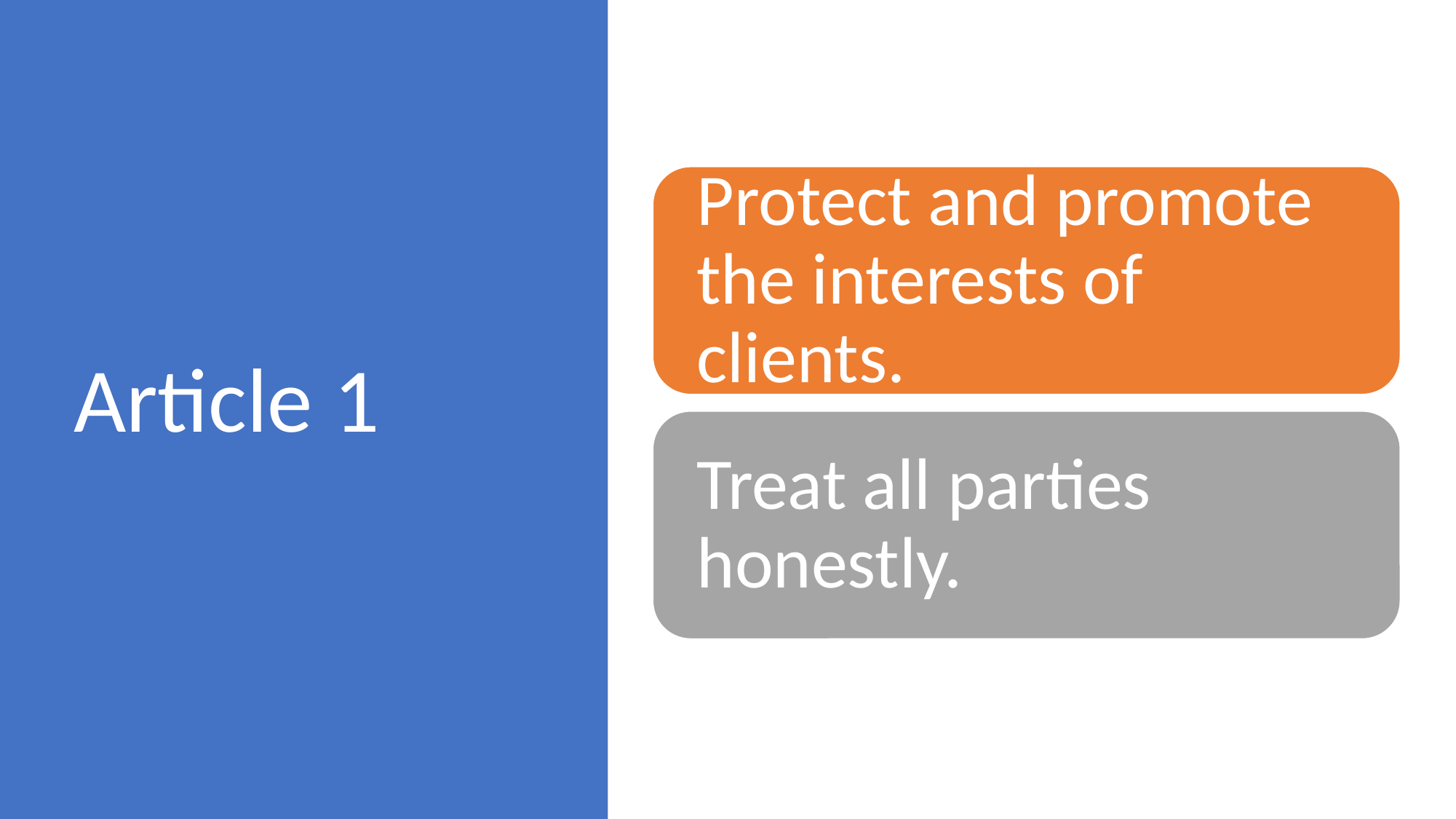

# Article 1
Protect and promote the interests of clients.
Treat all parties honestly.